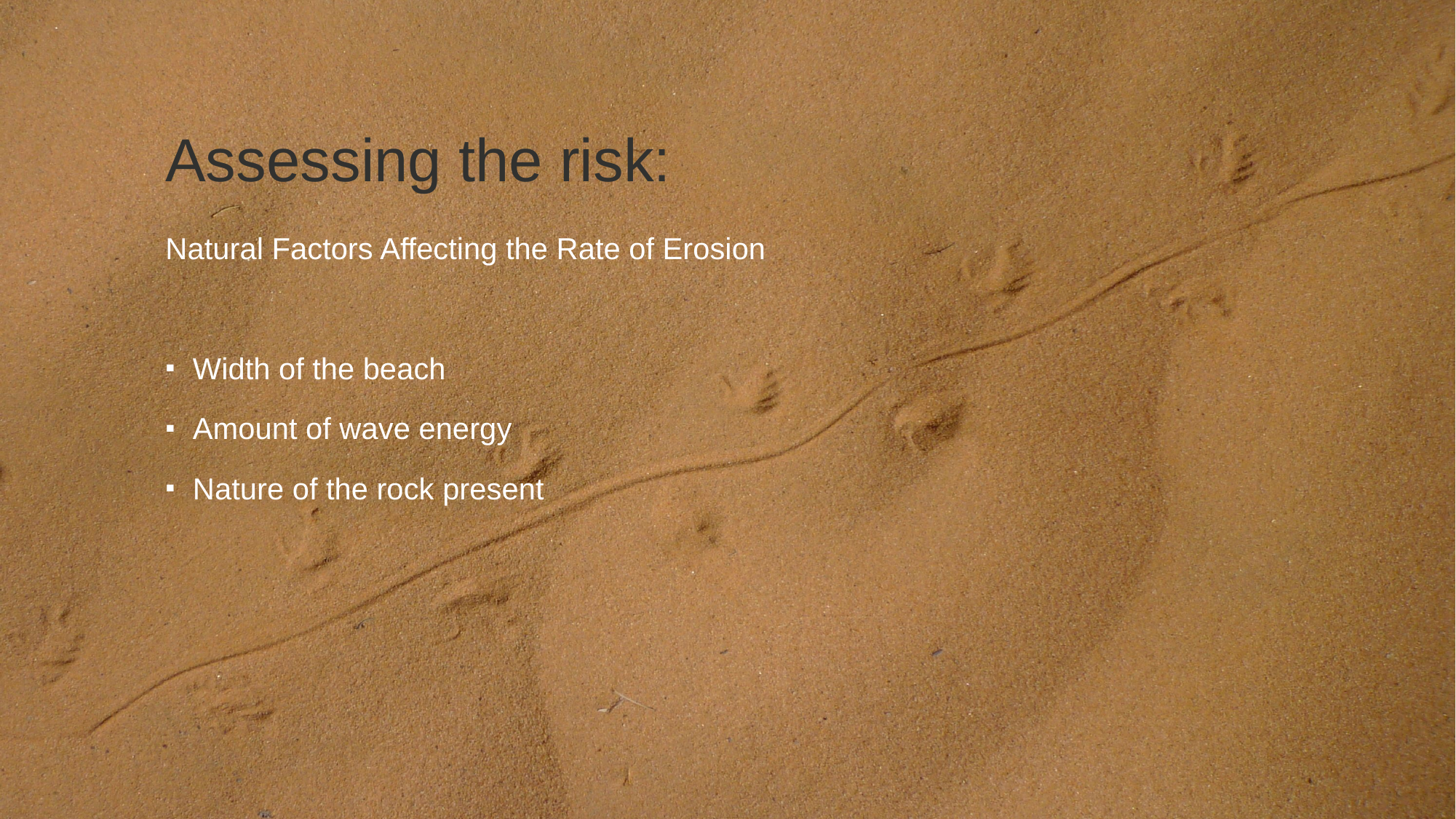

# Assessing the risk:
Natural Factors Affecting the Rate of Erosion

Width of the beach
Amount of wave energy
Nature of the rock present